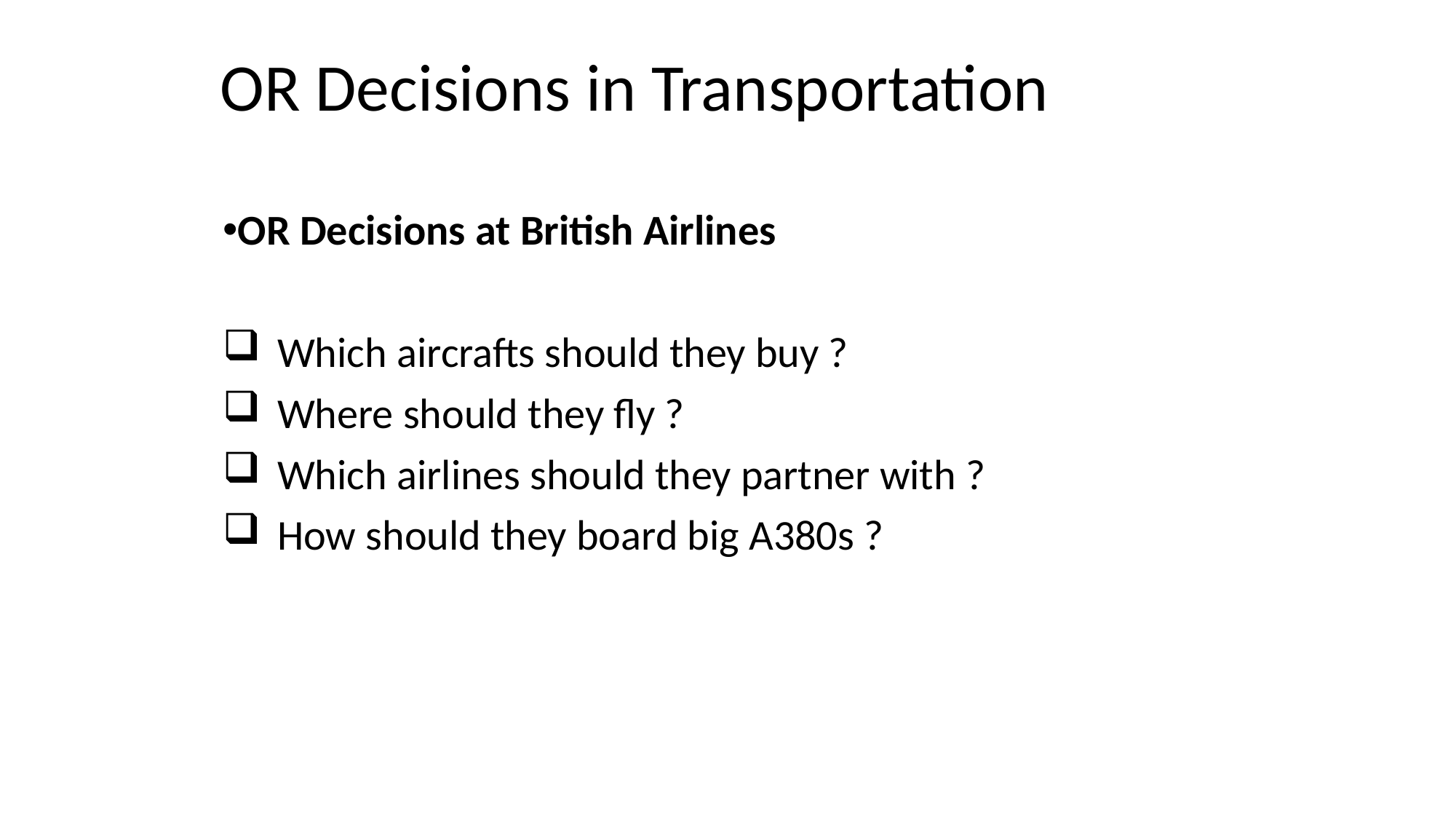

# OR Decisions in Transportation
OR Decisions at British Airlines

Which aircrafts should they buy ?
Where should they fly ?
Which airlines should they partner with ?
How should they board big A380s ?